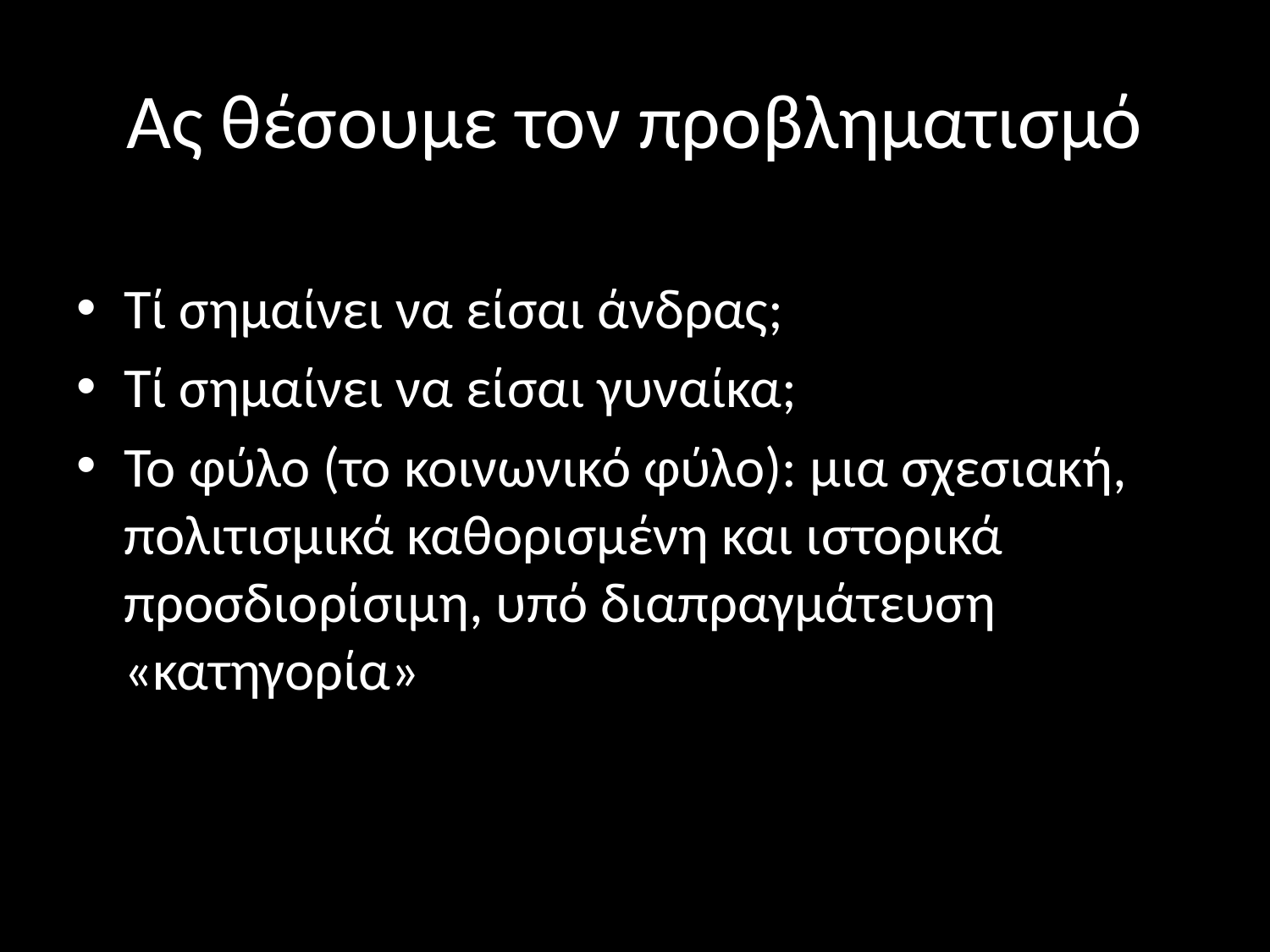

# Ας θέσουμε τον προβληματισμό
Τί σημαίνει να είσαι άνδρας;
Τί σημαίνει να είσαι γυναίκα;
Το φύλο (το κοινωνικό φύλο): μια σχεσιακή, πολιτισμικά καθορισμένη και ιστορικά προσδιορίσιμη, υπό διαπραγμάτευση «κατηγορία»